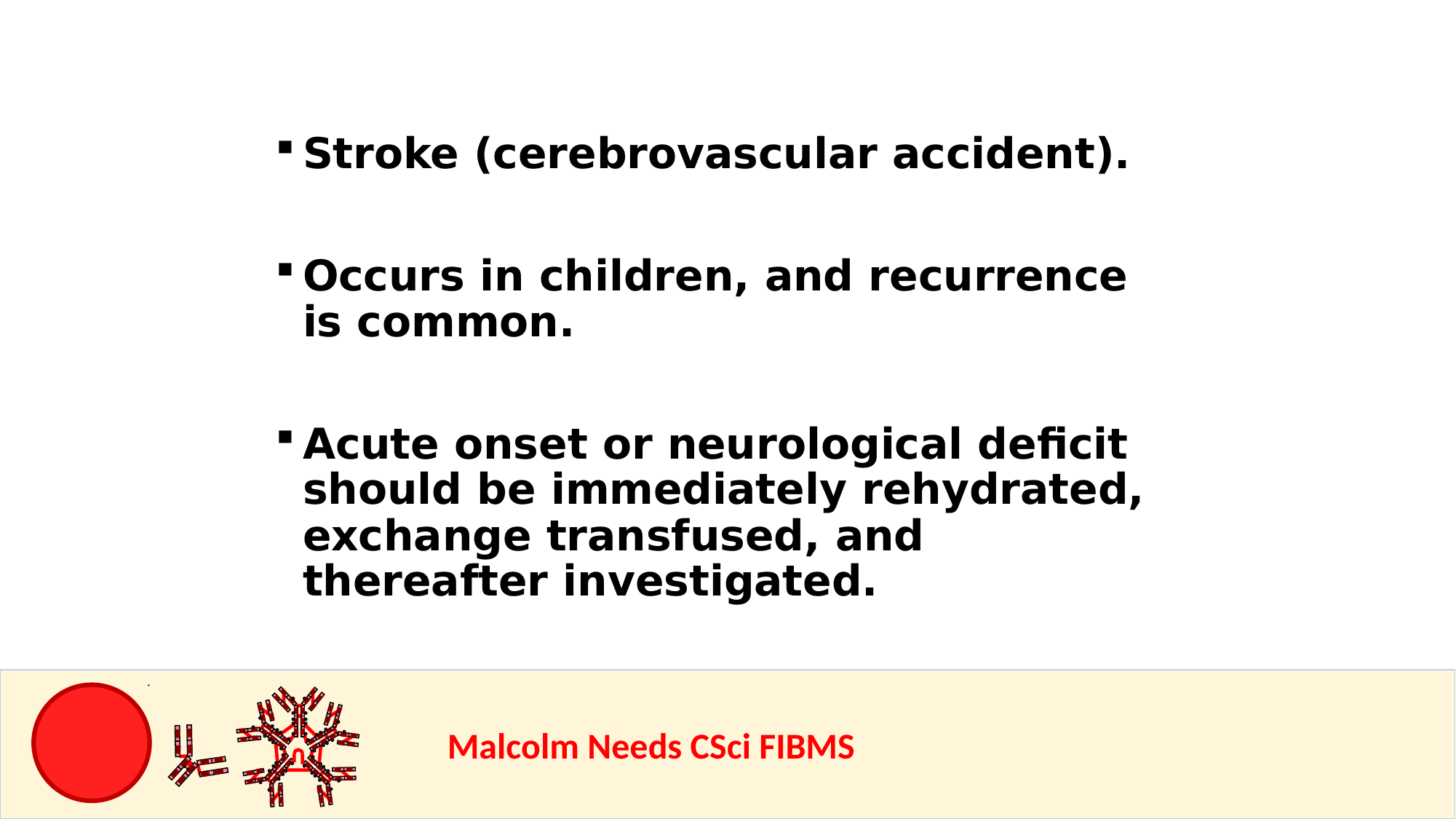

Stroke (cerebrovascular accident).

Occurs in children, and recurrence is common.

Acute onset or neurological deficit should be immediately rehydrated, exchange transfused, and thereafter investigated.
				Malcolm Needs CSci FIBMS